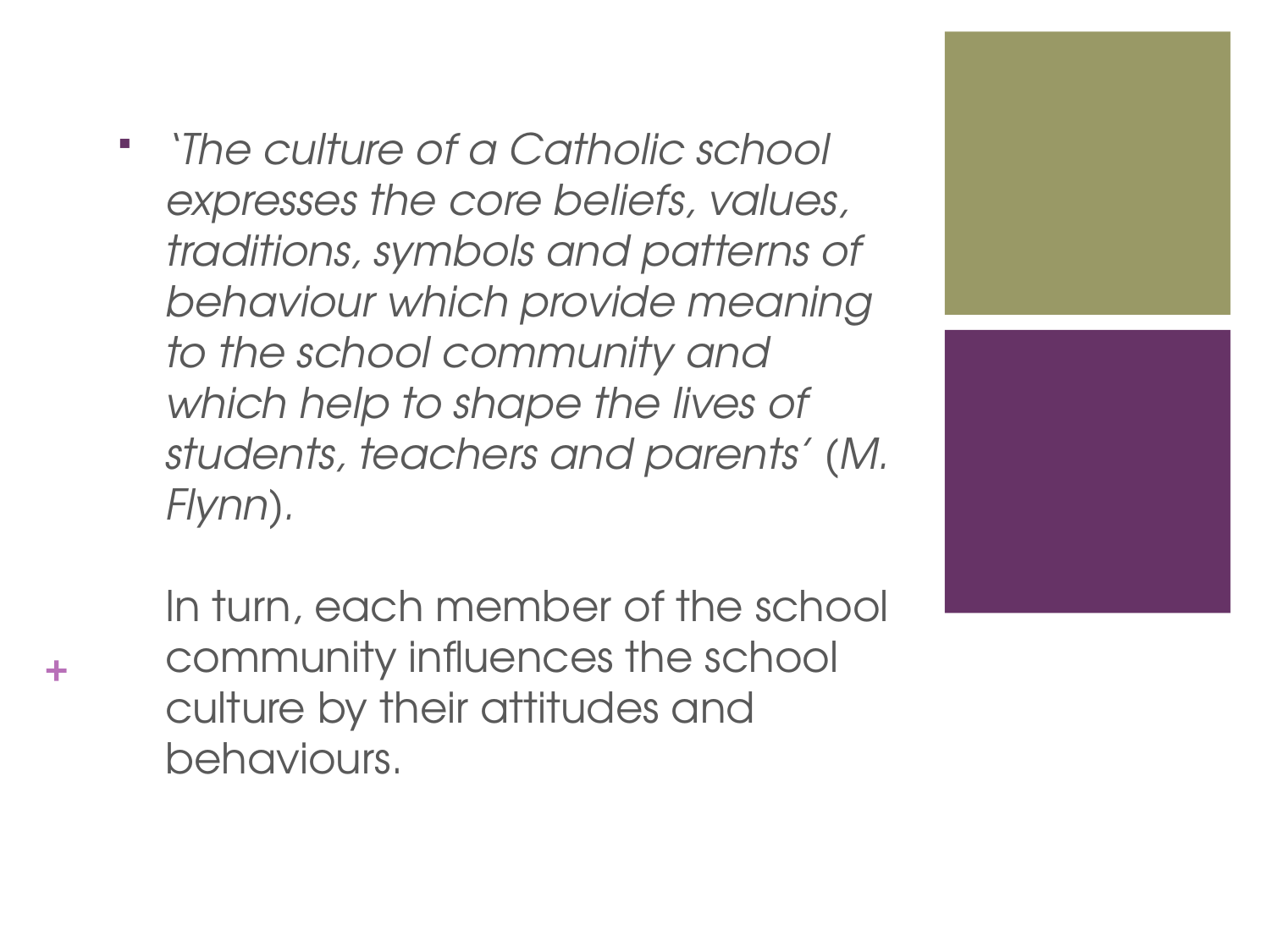

4
‘The culture of a Catholic school expresses the core beliefs, values, traditions, symbols and patterns of behaviour which provide meaning to the school community and which help to shape the lives of students, teachers and parents’ (M. Flynn).
In turn, each member of the school community influences the school culture by their attitudes and behaviours.